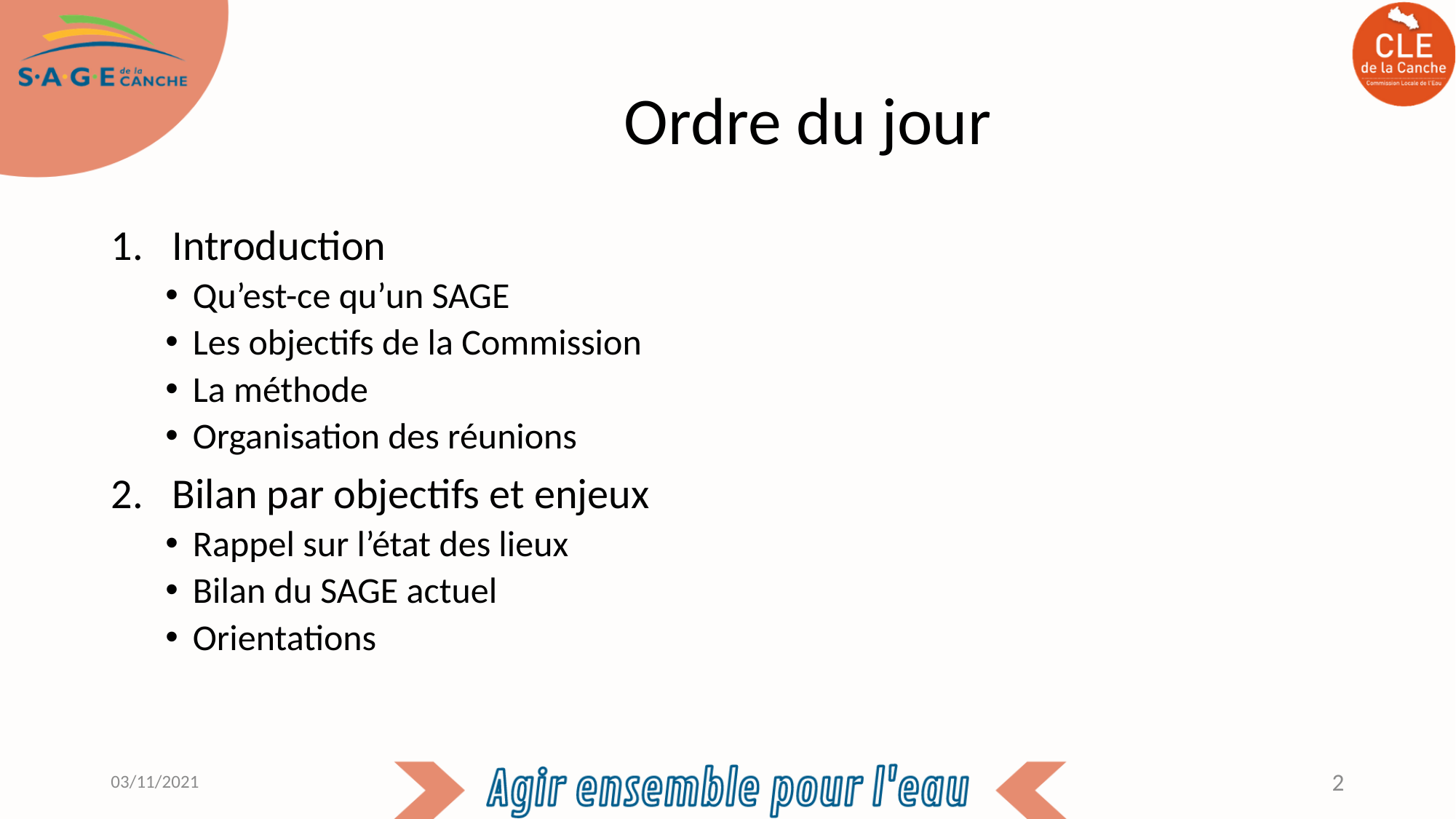

# Ordre du jour
Introduction
Qu’est-ce qu’un SAGE
Les objectifs de la Commission
La méthode
Organisation des réunions
Bilan par objectifs et enjeux
Rappel sur l’état des lieux
Bilan du SAGE actuel
Orientations

03/11/2021
2